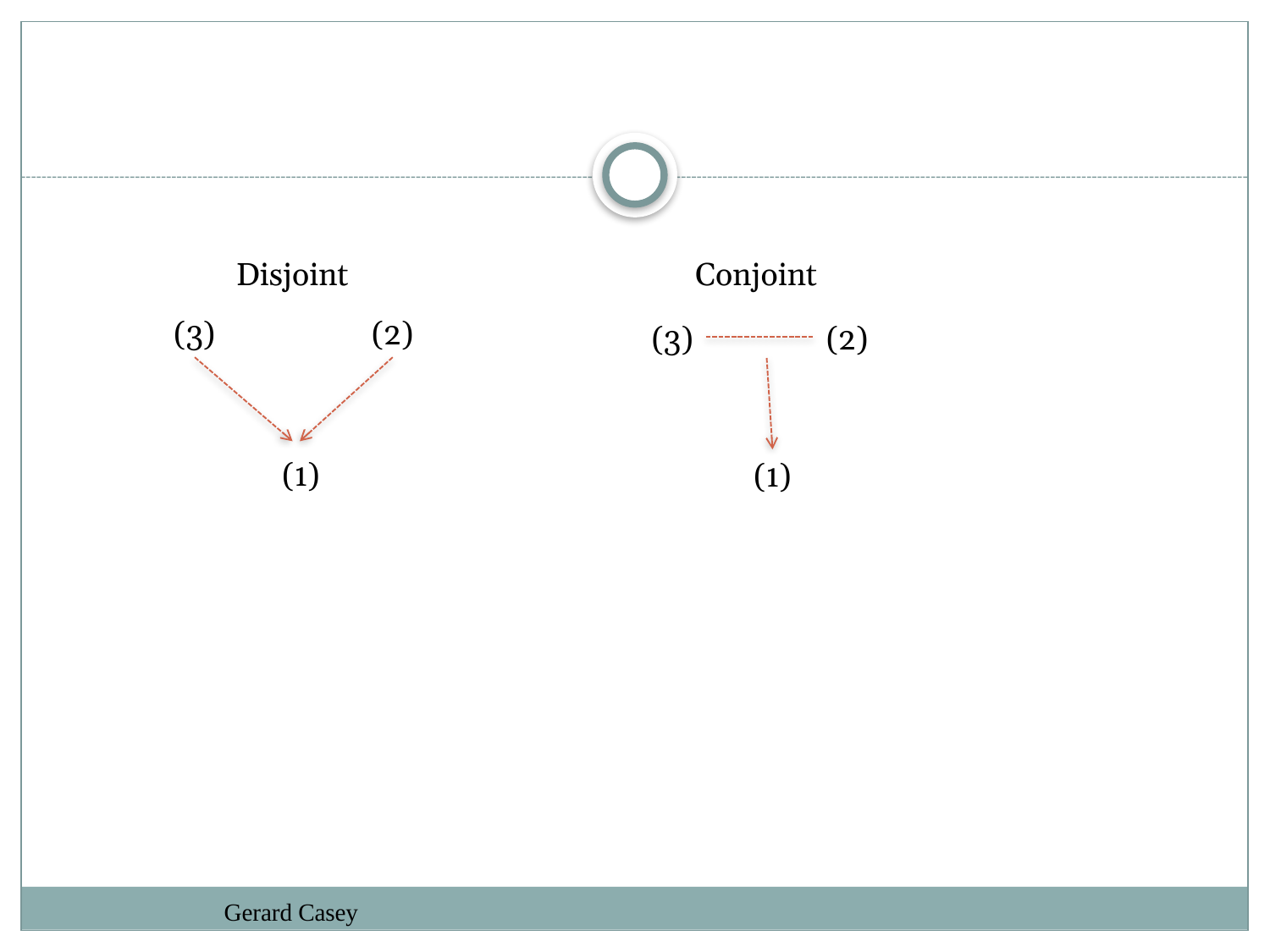

#
Disjoint
Conjoint
(3)
(2)
(3)
(2)
(1)
(1)
Gerard Casey